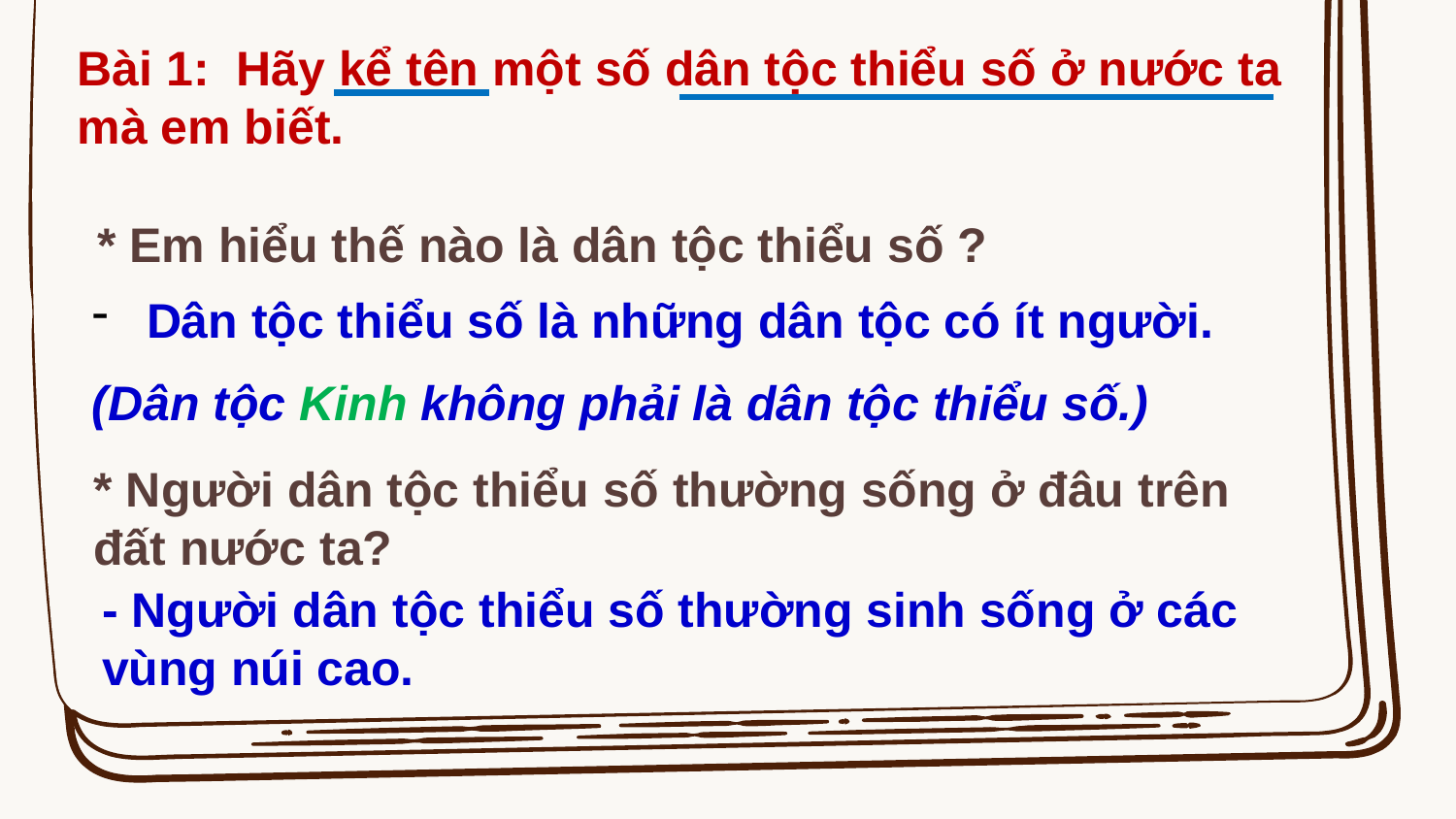

Bài 1:  Hãy kể tên một số dân tộc thiểu số ở nước ta mà em biết.
   * Em hiểu thế nào là dân tộc thiểu số ?
Dân tộc thiểu số là những dân tộc có ít người.
(Dân tộc Kinh không phải là dân tộc thiểu số.)
* Người dân tộc thiểu số thường sống ở đâu trên đất nước ta?
- Người dân tộc thiểu số thường sinh sống ở các vùng núi cao.